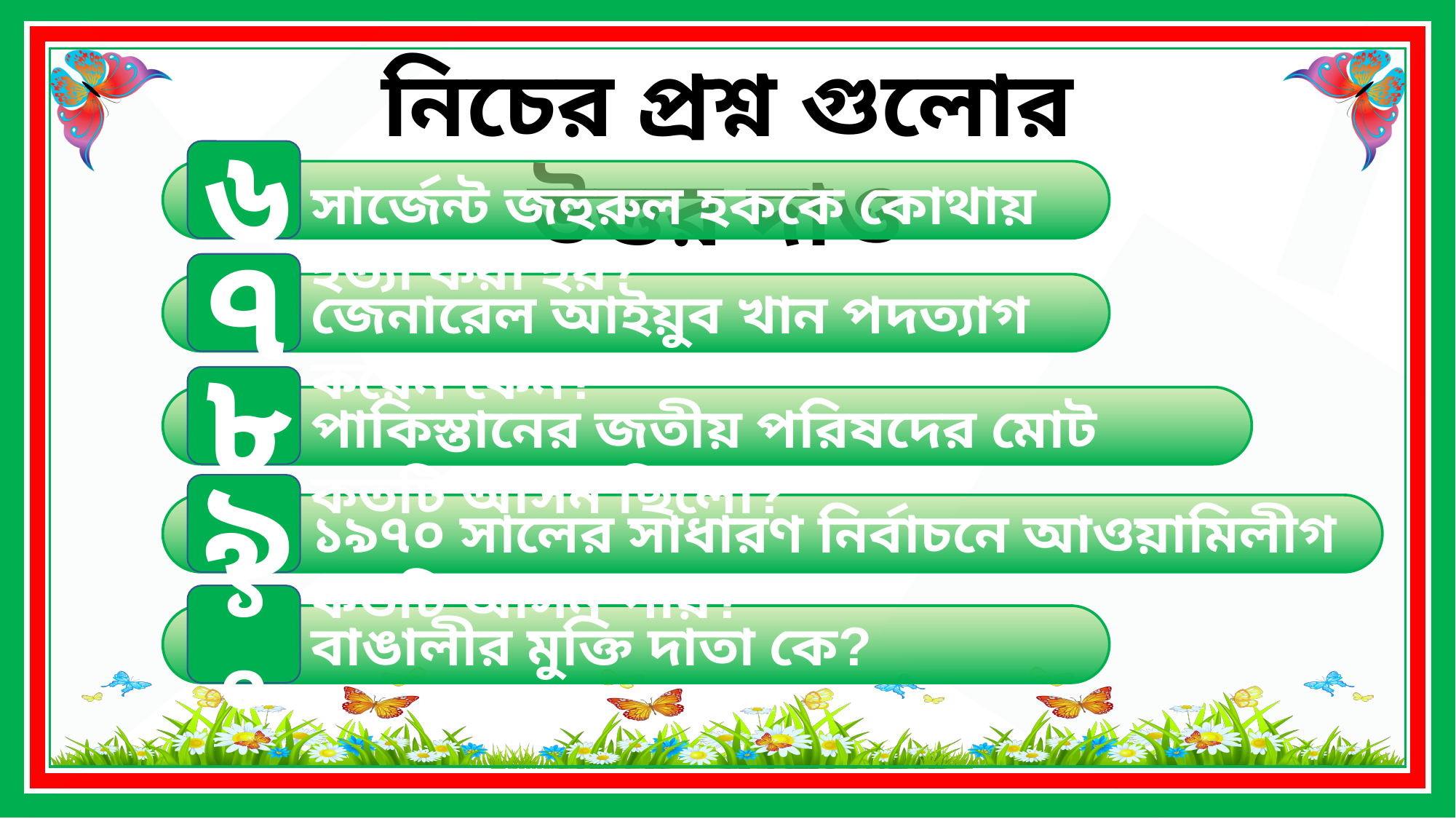

নিচের প্রশ্ন গুলোর উত্তর দাও
৬

সার্জেন্ট জহুরুল হককে কোথায় হত্যা করা হয়?
৭

জেনারেল আইয়ুব খান পদত্যাগ করেন কেন?
৮

পাকিস্তানের জতীয় পরিষদের মোট কতটি আসন ছিলো?
৯
১৯৭০ সালের সাধারণ নির্বাচনে আওয়ামিলীগ কতটি আসন পায়?

১০

বাঙালীর মুক্তি দাতা কে?